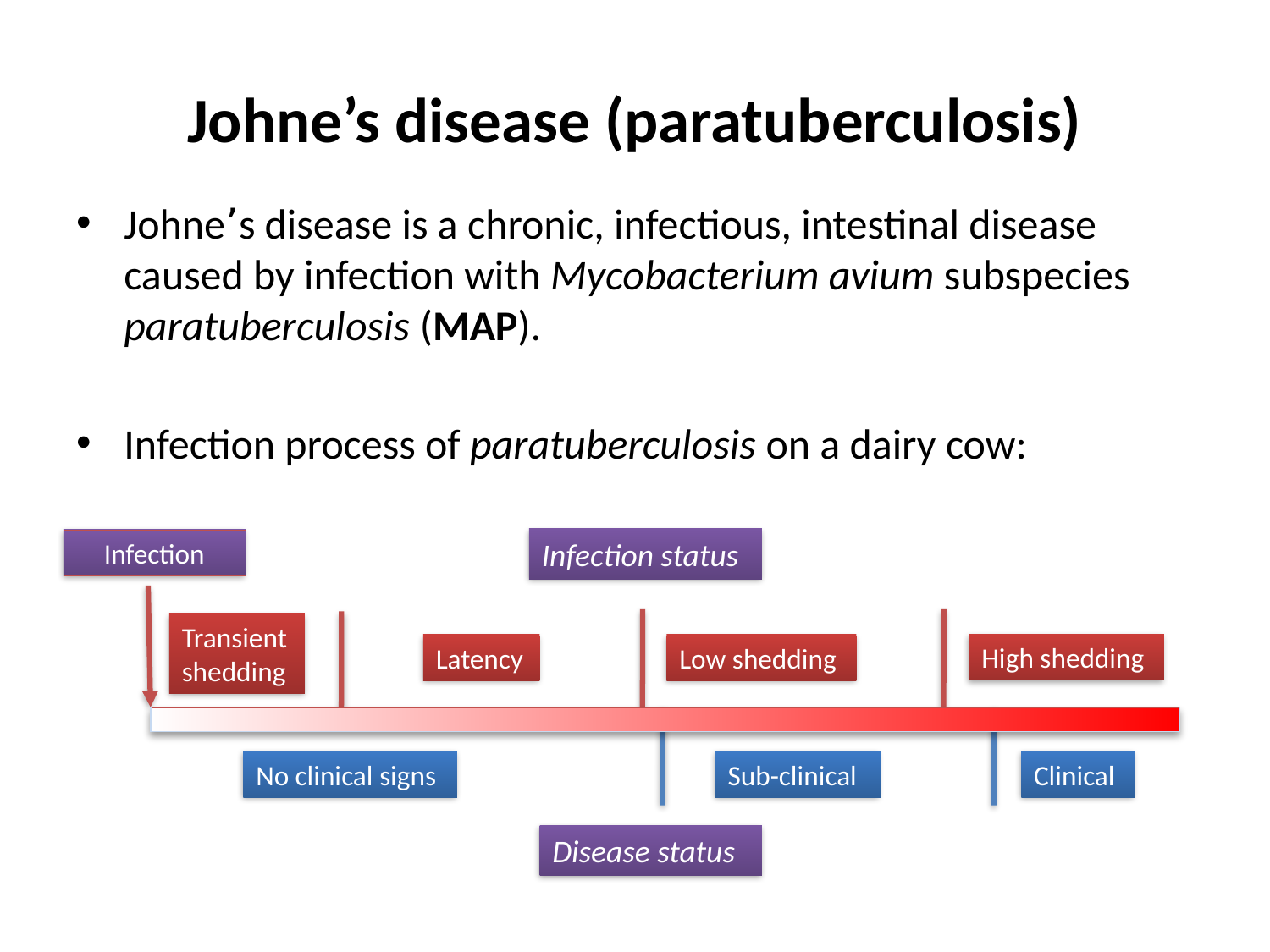

# Johne’s disease (paratuberculosis)
Johne’s disease is a chronic, infectious, intestinal disease caused by infection with Mycobacterium avium subspecies paratuberculosis (MAP).

Infection process of paratuberculosis on a dairy cow:

Infection status
Infection

Transient shedding
High shedding
Latency
Low shedding

No clinical signs
Sub-clinical
Clinical
Disease status